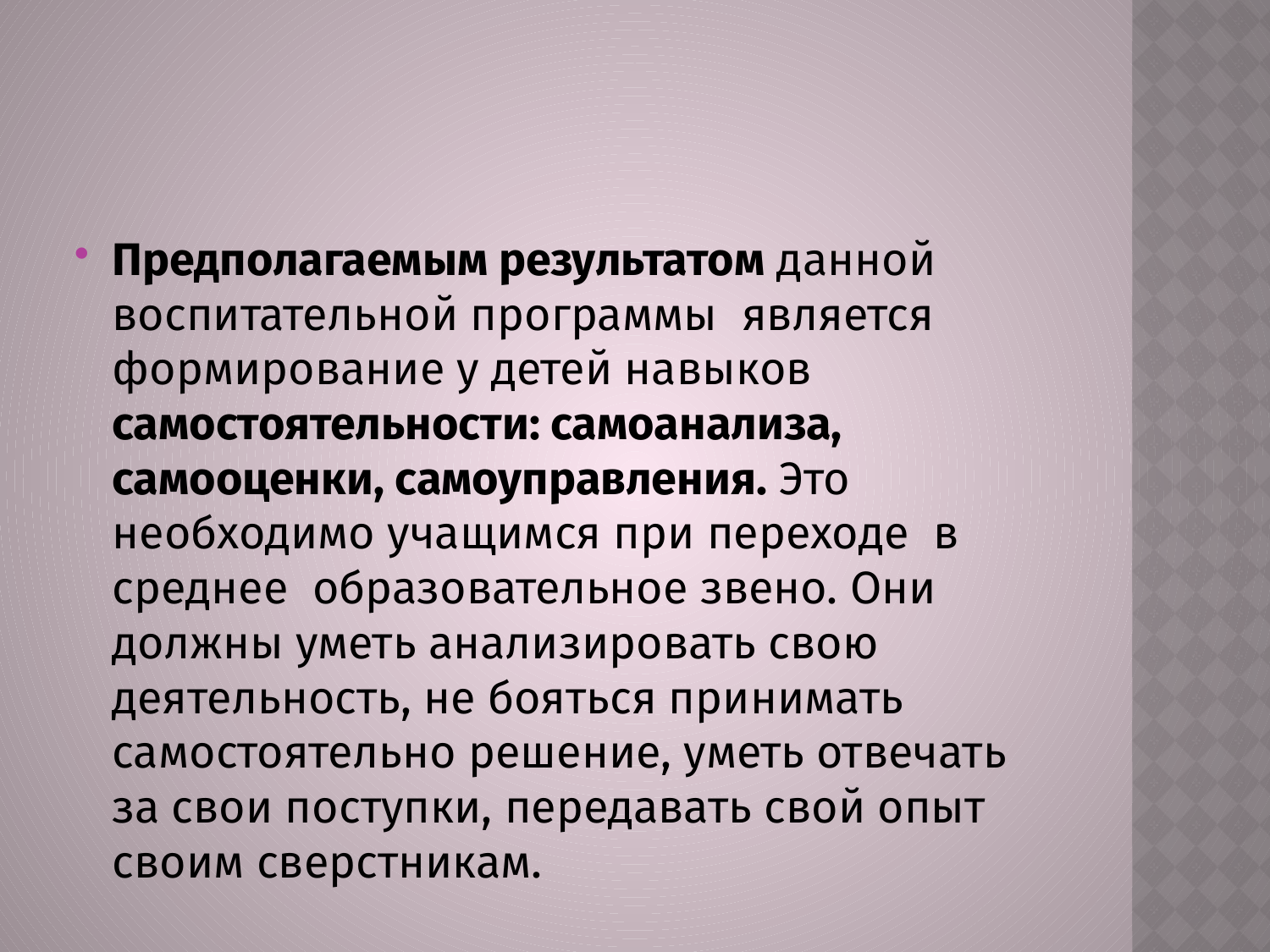

#
Предполагаемым результатом данной воспитательной программы  является    формирование у детей навыков самостоятельности: самоанализа, самооценки, самоуправления. Это необходимо учащимся при переходе  в среднее  образовательное звено. Они должны уметь анализировать свою деятельность, не бояться принимать самостоятельно решение, уметь отвечать за свои поступки, передавать свой опыт своим сверстникам.